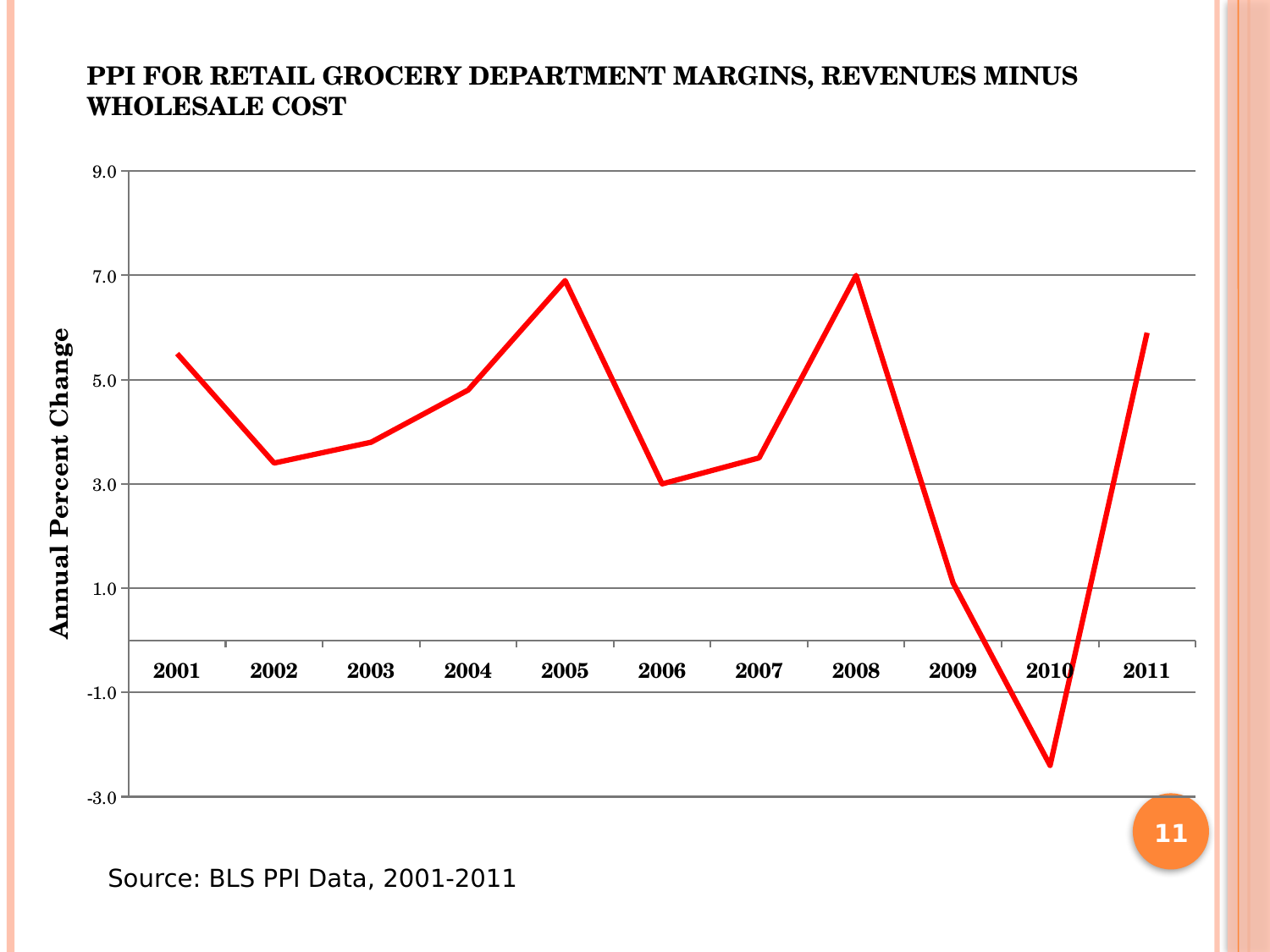

PPI for Retail Grocery Department Margins, Revenues Minus Wholesale Cost

### Chart

| Category |  |
|---|---|
| 2001 | 5.5 |
| 2002 | 3.4 |
| 2003 | 3.8 |
| 2004 | 4.8 |
| 2005 | 6.9 |
| 2006 | 3.0 |
| 2007 | 3.5 |
| 2008 | 7.0 |
| 2009 | 1.1 |
| 2010 | -2.4 |
| 2011 | 5.9 |
11
Source: BLS PPI Data, 2001-2011